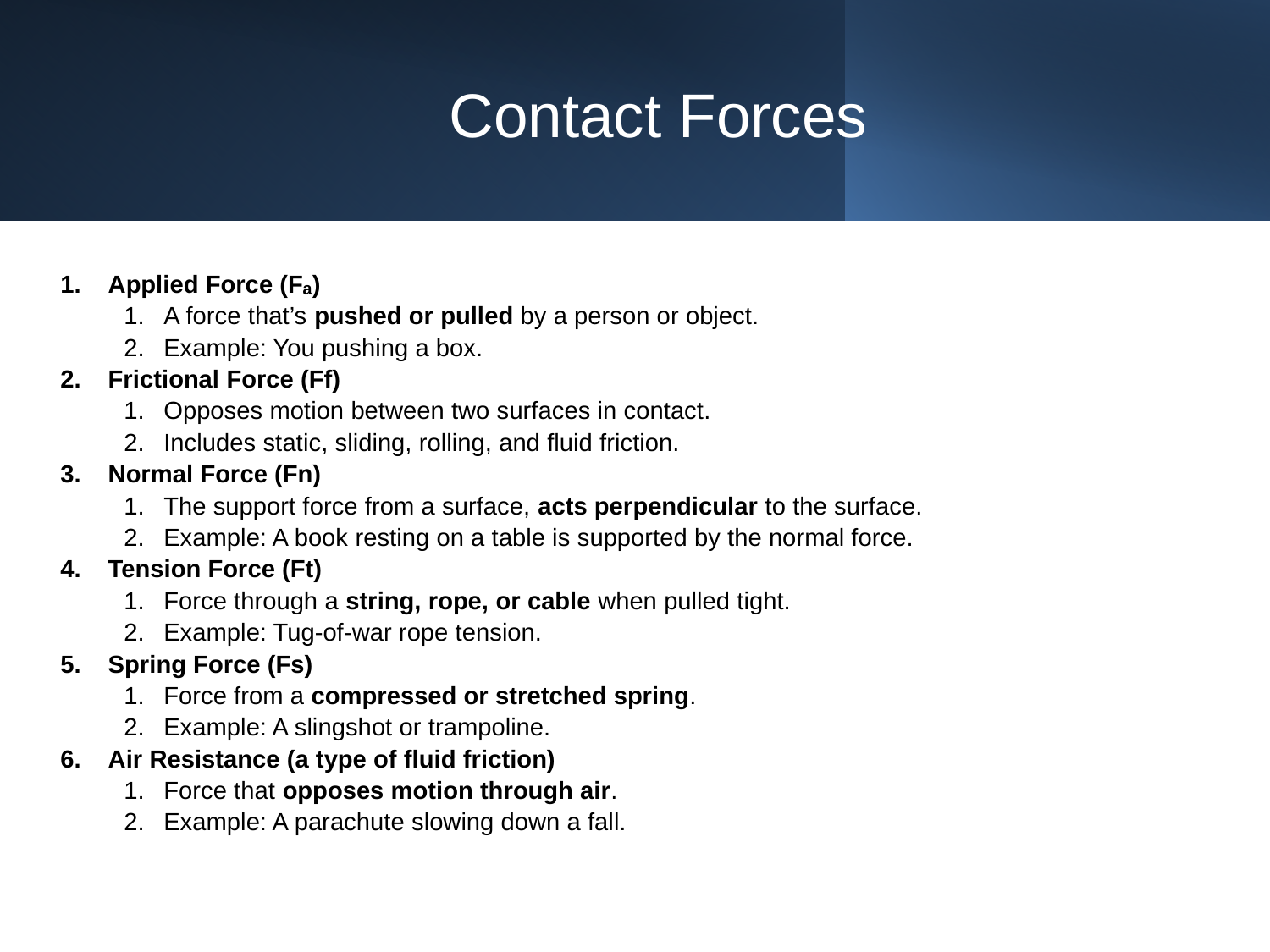

# Contact Forces
Applied Force (Fₐ)
A force that’s pushed or pulled by a person or object.
Example: You pushing a box.
Frictional Force (Ff)
Opposes motion between two surfaces in contact.
Includes static, sliding, rolling, and fluid friction.
Normal Force (Fn)
The support force from a surface, acts perpendicular to the surface.
Example: A book resting on a table is supported by the normal force.
Tension Force (Ft)
Force through a string, rope, or cable when pulled tight.
Example: Tug-of-war rope tension.
Spring Force (Fs)
Force from a compressed or stretched spring.
Example: A slingshot or trampoline.
Air Resistance (a type of fluid friction)
Force that opposes motion through air.
Example: A parachute slowing down a fall.